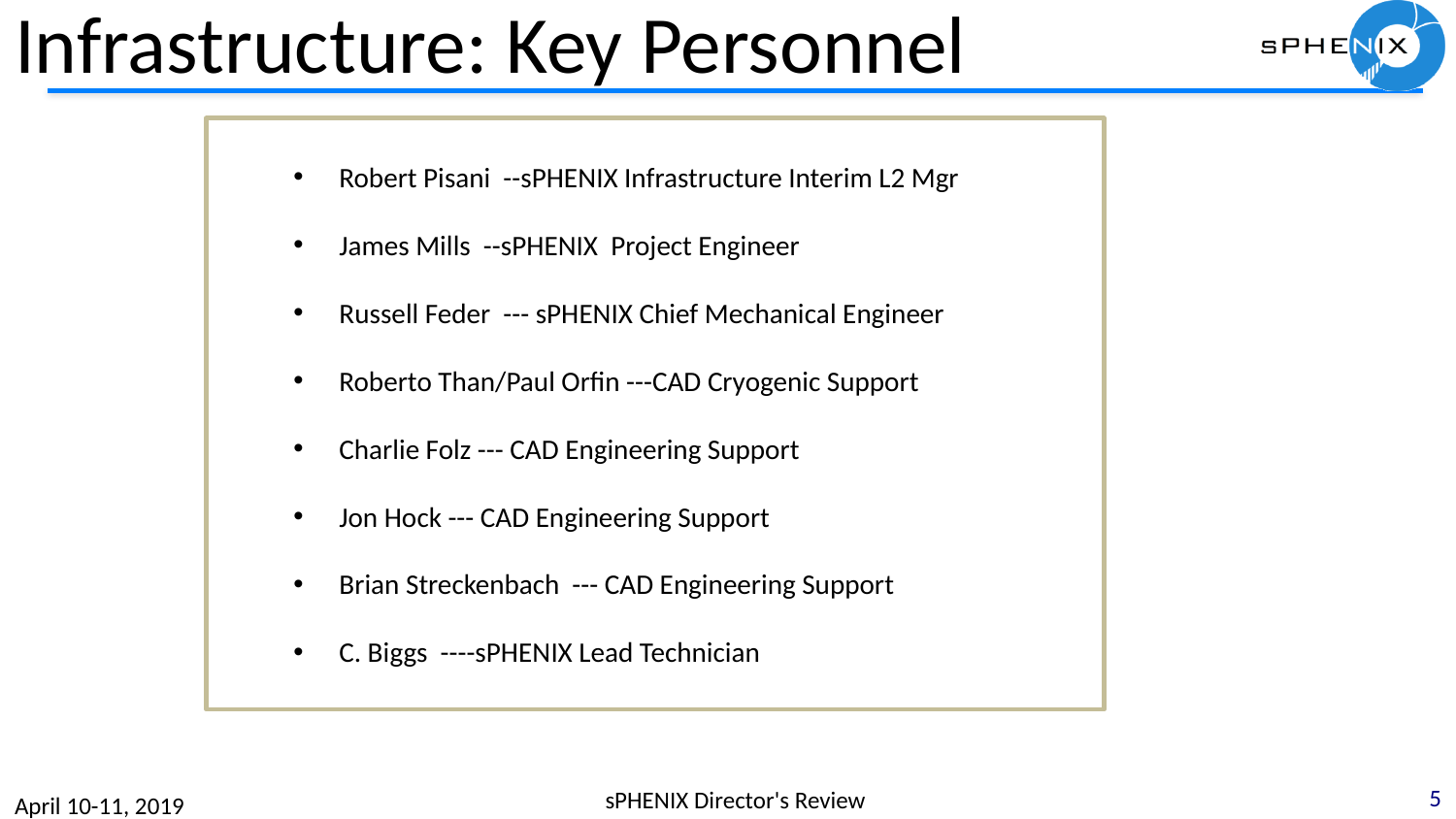

# Infrastructure: Key Personnel

Robert Pisani  --sPHENIX Infrastructure Interim L2 Mgr

James Mills  --sPHENIX  Project Engineer

Russell Feder  --- sPHENIX Chief Mechanical Engineer

Roberto Than/Paul Orfin ---CAD Cryogenic Support

Charlie Folz --- CAD Engineering Support

Jon Hock --- CAD Engineering Support

Brian Streckenbach  --- CAD Engineering Support

C. Biggs  ----sPHENIX Lead Technician

5
sPHENIX Director's Review
April 10-11, 2019